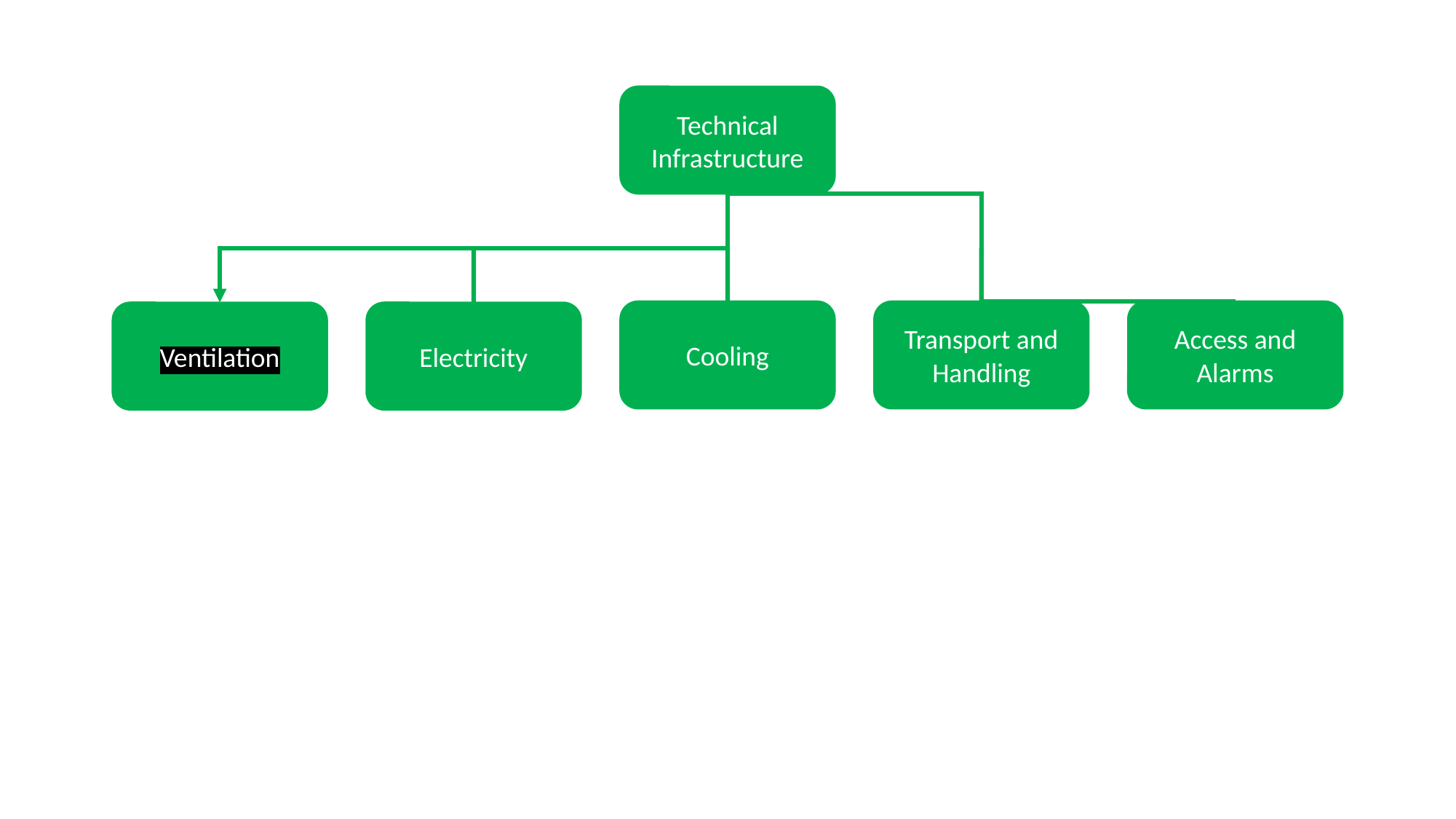

Technical Infrastructure
Cooling
Transport and Handling
Access and Alarms
Ventilation
Electricity